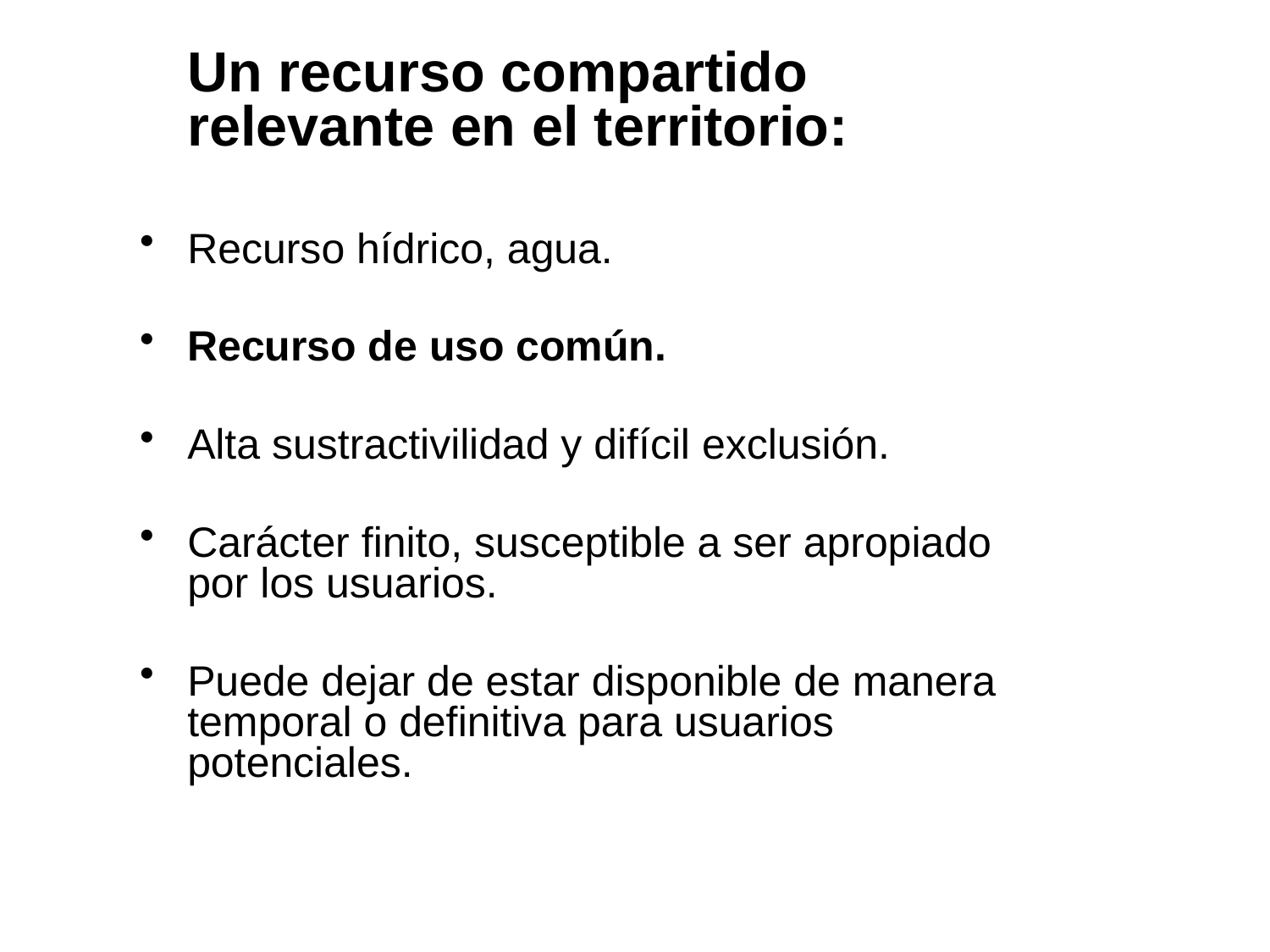

Un recurso compartido relevante en el territorio:

Recurso hídrico, agua.

Recurso de uso común.

Alta sustractivilidad y difícil exclusión.

Carácter finito, susceptible a ser apropiado por los usuarios.

Puede dejar de estar disponible de manera temporal o definitiva para usuarios potenciales.